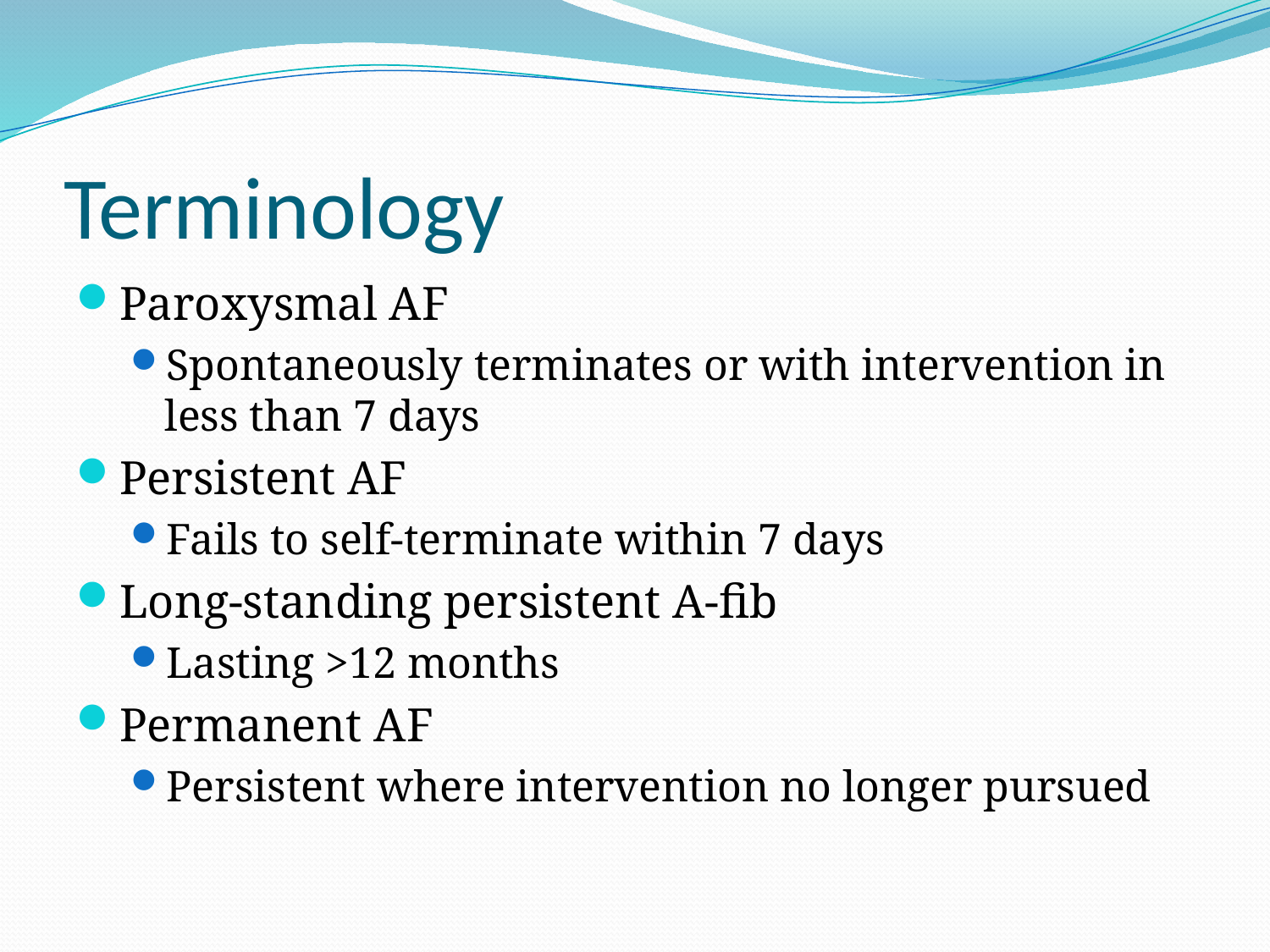

# Terminology
Paroxysmal AF
Spontaneously terminates or with intervention in less than 7 days
Persistent AF
Fails to self-terminate within 7 days
Long-standing persistent A-fib
Lasting >12 months
Permanent AF
Persistent where intervention no longer pursued